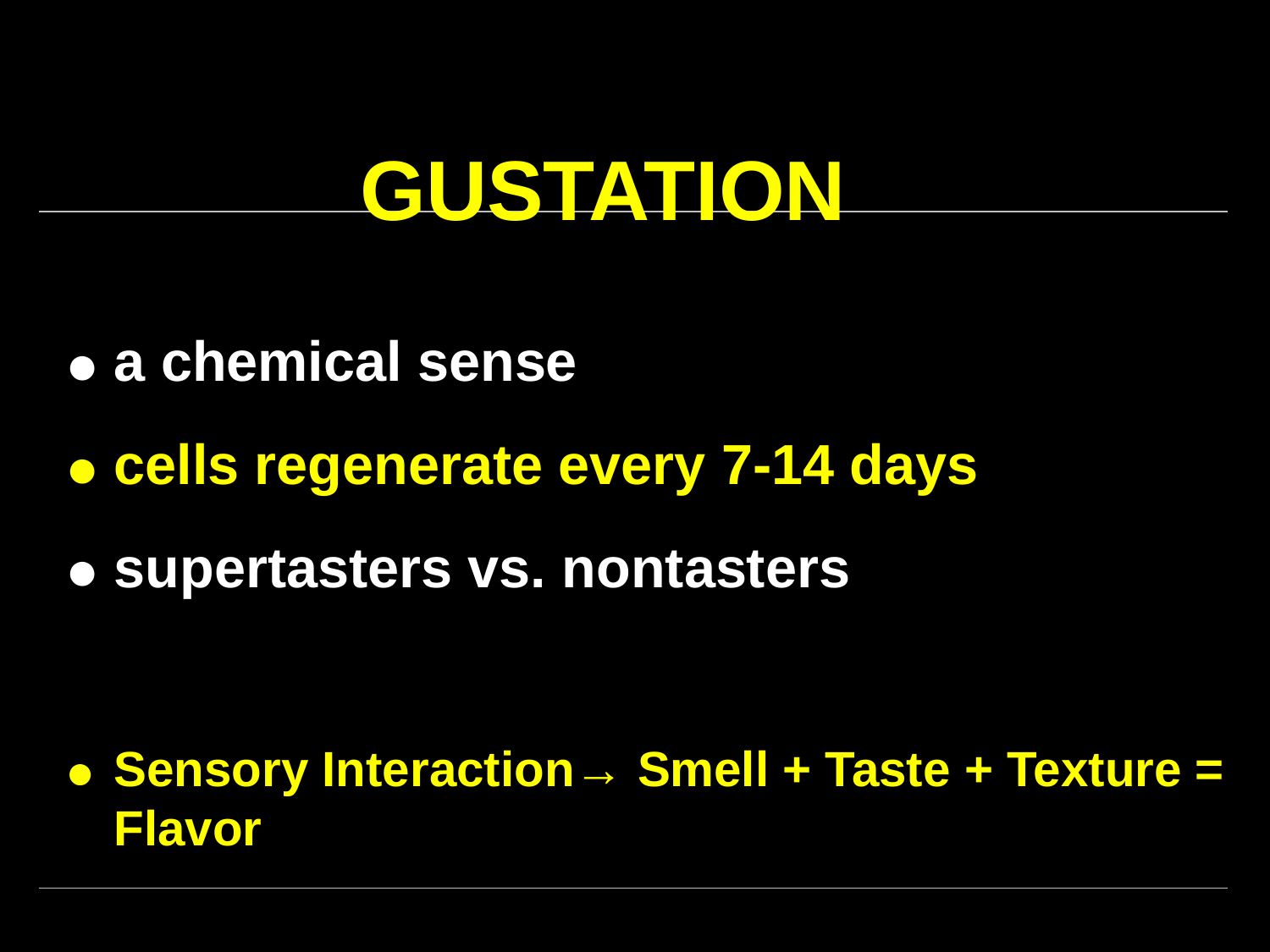

# GUSTATION

a chemical sense
cells regenerate every 7-14 days
supertasters vs. nontasters

Sensory Interaction→ Smell + Taste + Texture = Flavor